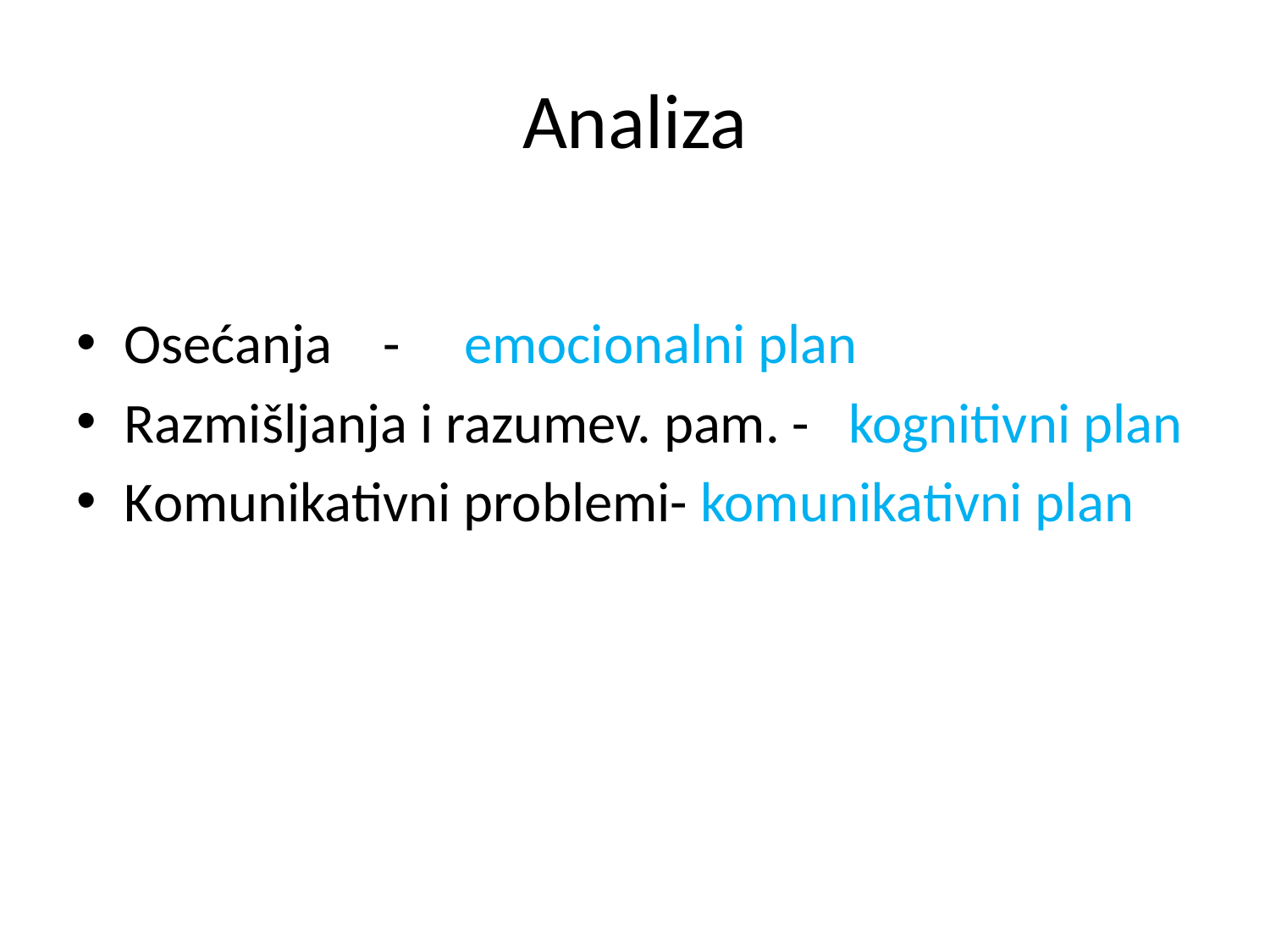

# Analiza

Osećanja    -     emocionalni plan
Razmišljanja i razumev. pam. -   kognitivni plan
Komunikativni problemi- komunikativni plan